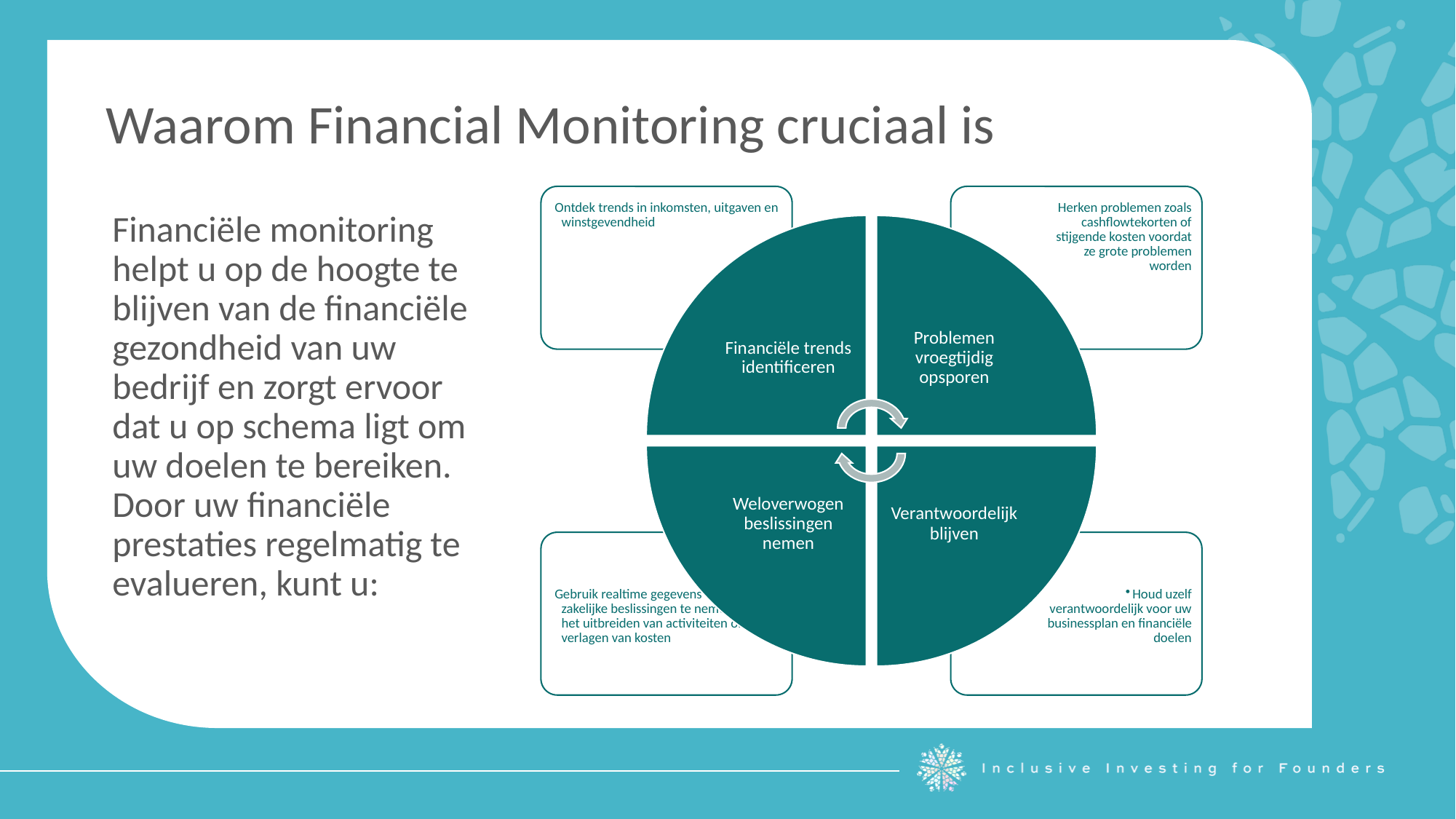

Waarom Financial Monitoring cruciaal is
Houd uzelf verantwoordelijk voor uw businessplan en financiële doelen
Gebruik realtime gegevens om slimme zakelijke beslissingen te nemen, zoals het uitbreiden van activiteiten of het verlagen van kosten
Herken problemen zoals cashflowtekorten of stijgende kosten voordat ze grote problemen worden
Ontdek trends in inkomsten, uitgaven en winstgevendheid
Financiële trends identificeren
Problemen vroegtijdig opsporen
Verantwoordelijk blijven
Weloverwogen beslissingen nemen
Financiële monitoring helpt u op de hoogte te blijven van de financiële gezondheid van uw bedrijf en zorgt ervoor dat u op schema ligt om uw doelen te bereiken. Door uw financiële prestaties regelmatig te evalueren, kunt u: